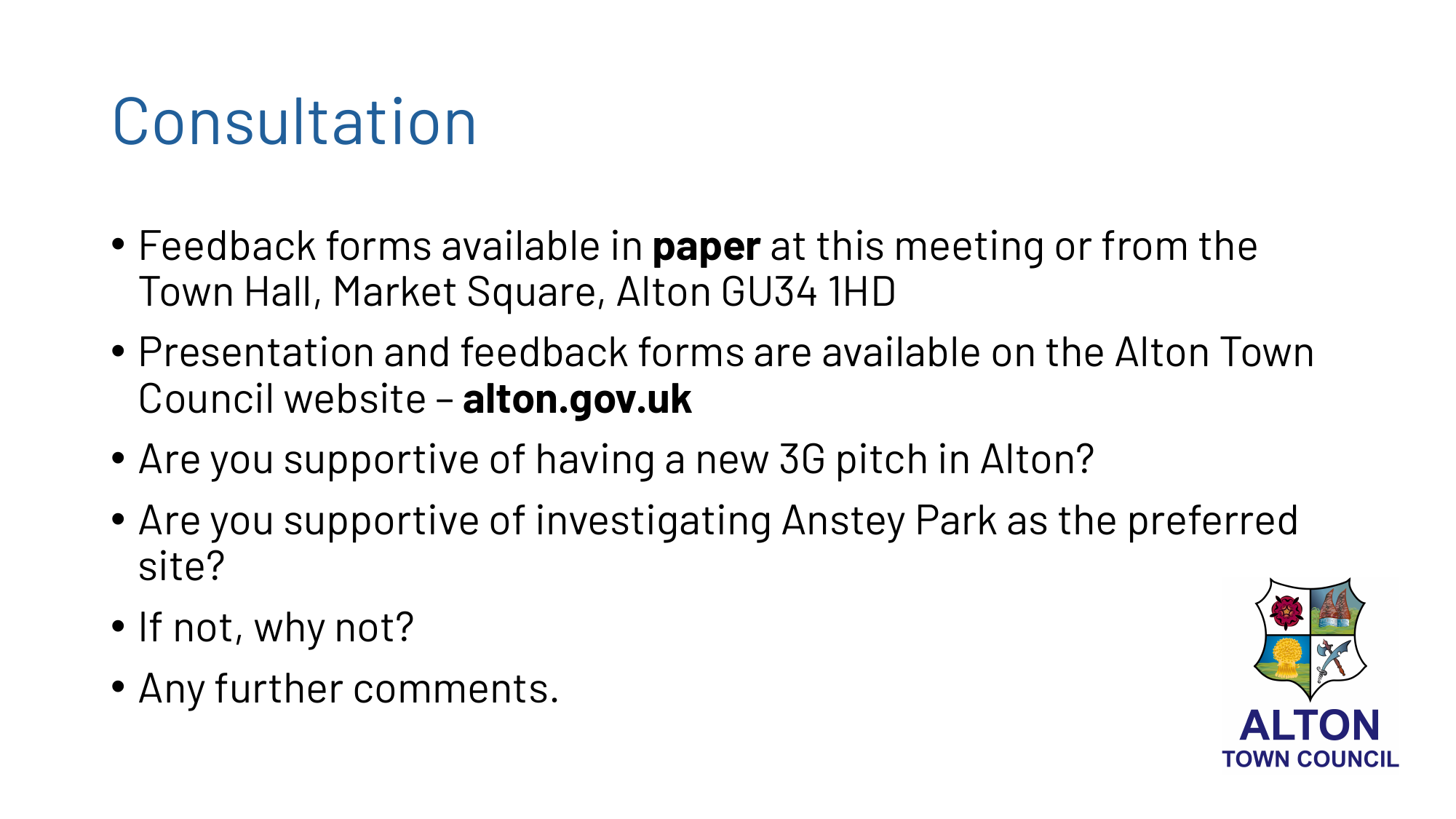

# Consultation
Feedback forms available in paper at this meeting or from the Town Hall, Market Square, Alton GU34 1HD
Presentation and feedback forms are available on the Alton Town Council website – alton.gov.uk
Are you supportive of having a new 3G pitch in Alton?
Are you supportive of investigating Anstey Park as the preferred site?
If not, why not?
Any further comments.